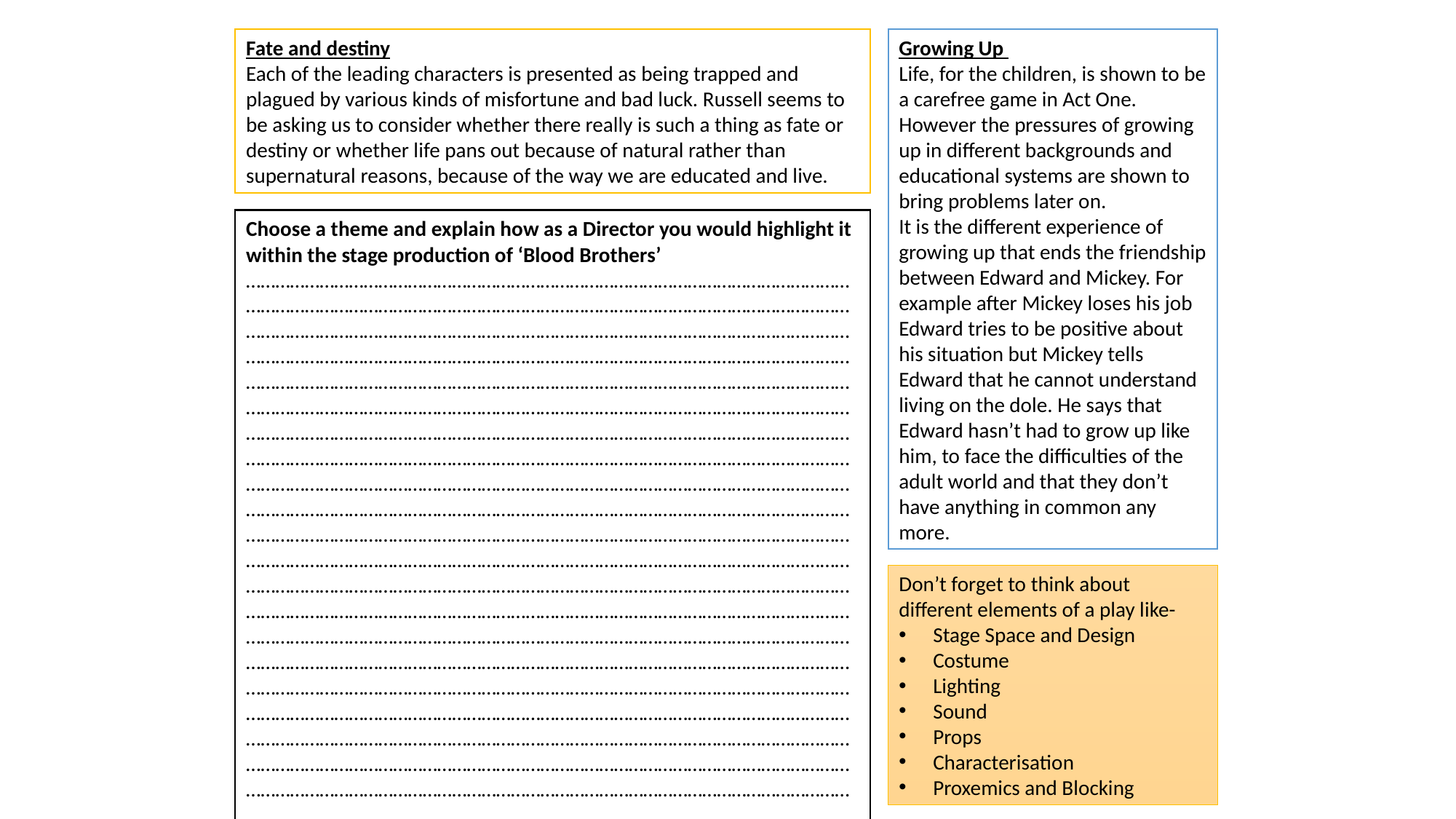

Fate and destiny
Each of the leading characters is presented as being trapped and plagued by various kinds of misfortune and bad luck. Russell seems to be asking us to consider whether there really is such a thing as fate or destiny or whether life pans out because of natural rather than supernatural reasons, because of the way we are educated and live.
Growing Up
Life, for the children, is shown to be a carefree game in Act One. However the pressures of growing up in different backgrounds and educational systems are shown to bring problems later on.
It is the different experience of growing up that ends the friendship between Edward and Mickey. For example after Mickey loses his job Edward tries to be positive about his situation but Mickey tells Edward that he cannot understand living on the dole. He says that Edward hasn’t had to grow up like him, to face the difficulties of the adult world and that they don’t have anything in common any more.
Choose a theme and explain how as a Director you would highlight it within the stage production of ‘Blood Brothers’
………………………………………………………………………………………………………………………………………………………………………………………………………………………………………………………………………………………………………………………………………………………………………………………………………………………………………………………………………………………………………………………………………………………………………………………………………………………………………………………………………………………………………………………………………………………………………………………………………………………………………………………………………………………………………………………………………………………………………………………………………………………………………………………………………………………………………………………………………………………………………………………………………………………………………………………………………………………………………………………………………………………………………………………………………………………………………………………………………………………………………………………………………………………………………………………………………………………………………………………………………………………………………………………………………………………………………………………………………………………………………………………………………………………………………………………………………………………………………………………………………………………………………………………………………………………………………………………………………………………………………………………………………………………………………………………………………………………………………………………………………………………………………………………………………………………………………………
Don’t forget to think about different elements of a play like-
Stage Space and Design
Costume
Lighting
Sound
Props
Characterisation
Proxemics and Blocking